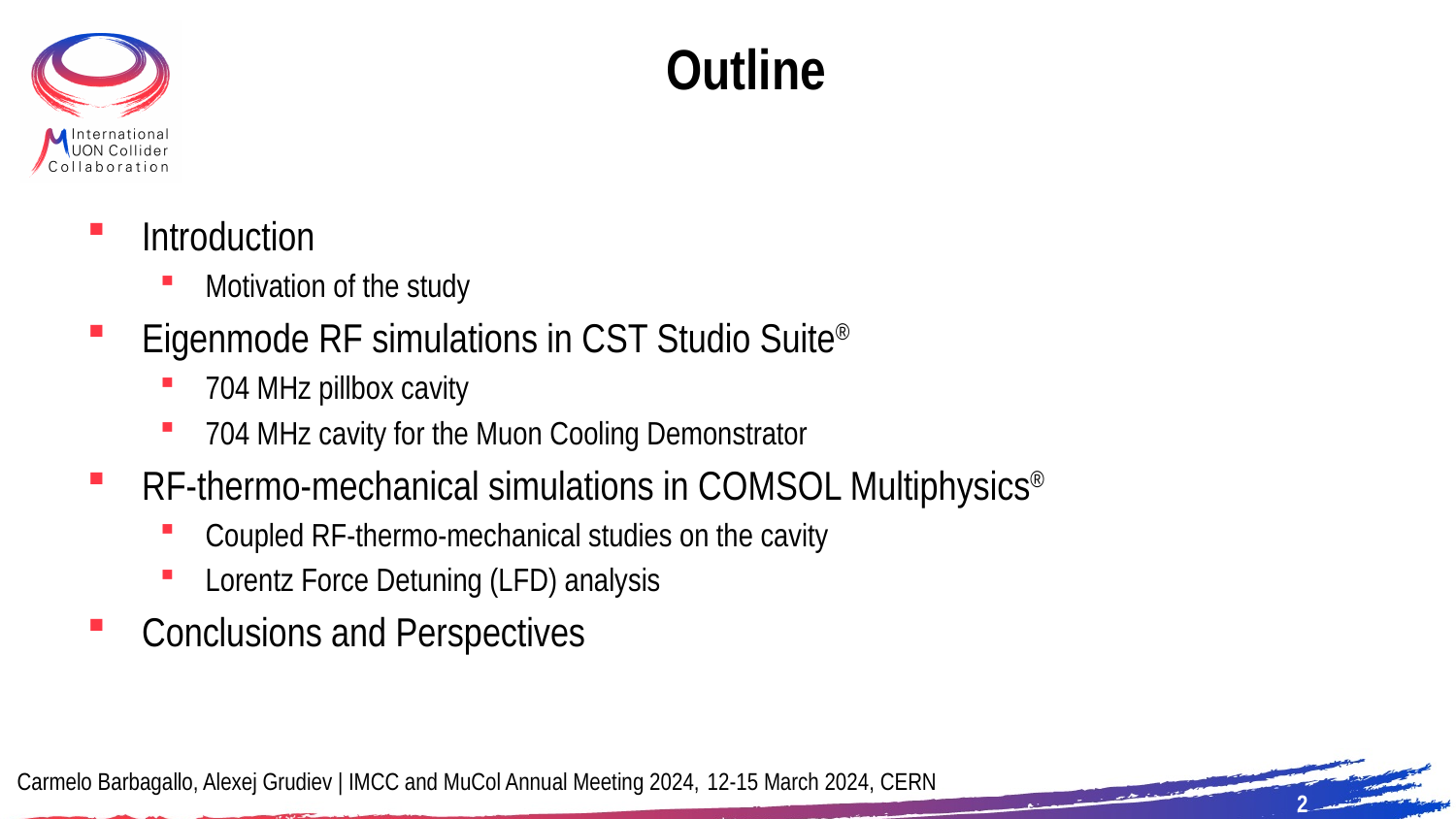

# Outline
Introduction
Motivation of the study
Eigenmode RF simulations in CST Studio Suite®
704 MHz pillbox cavity
704 MHz cavity for the Muon Cooling Demonstrator
RF-thermo-mechanical simulations in COMSOL Multiphysics®
Coupled RF-thermo-mechanical studies on the cavity
Lorentz Force Detuning (LFD) analysis
Conclusions and Perspectives

Carmelo Barbagallo, Alexej Grudiev | IMCC and MuCol Annual Meeting 2024, 12-15 March 2024, CERN

2